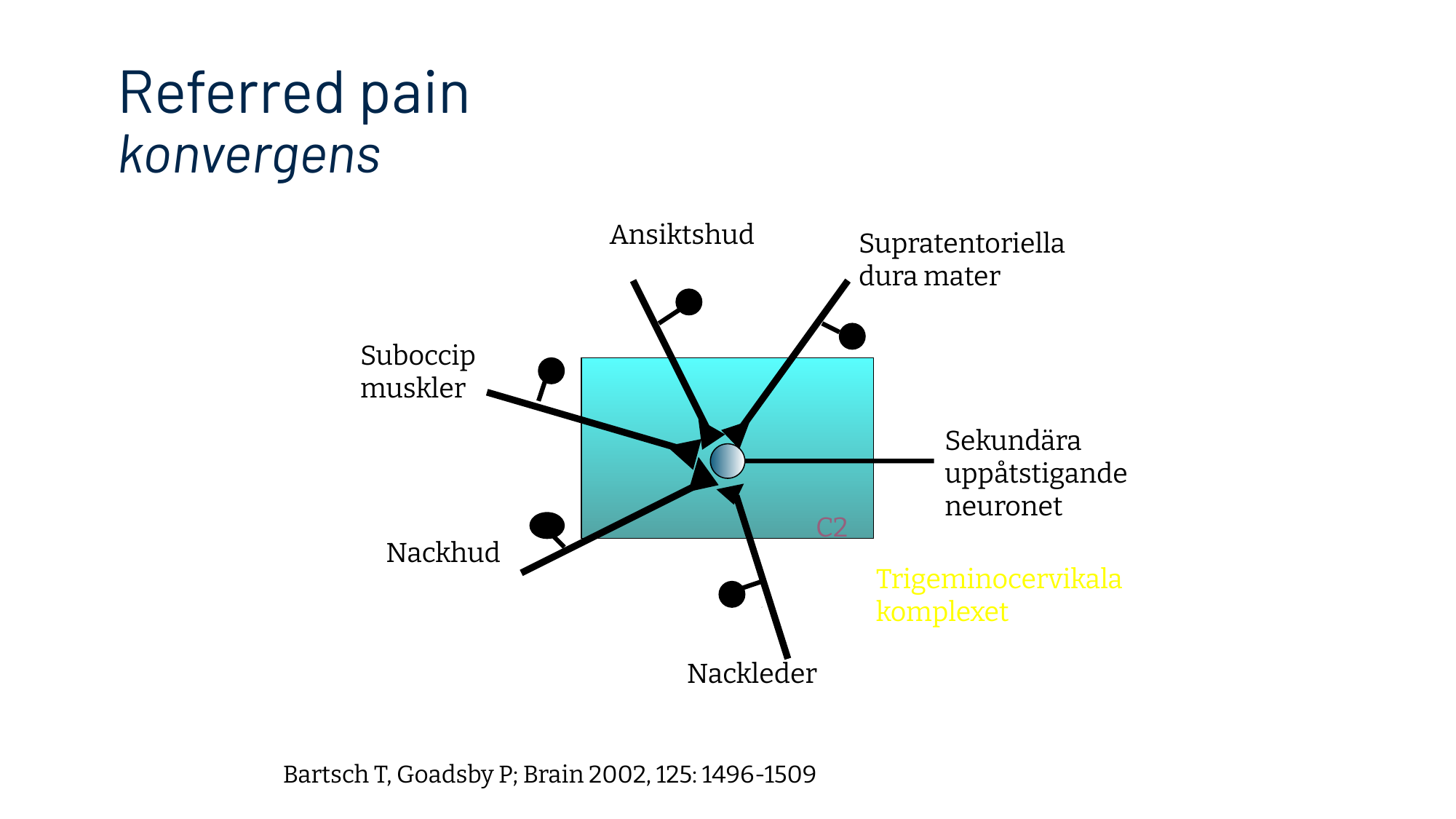

# Referred pain konvergens
Ansiktshud
Supratentoriella dura mater

Suboccip muskler

Sekundära uppåtstigande neuronet

C2

Nackhud

Trigeminocervikala komplexet

Nackleder
Bartsch T, Goadsby P; Brain 2002, 125: 1496-1509